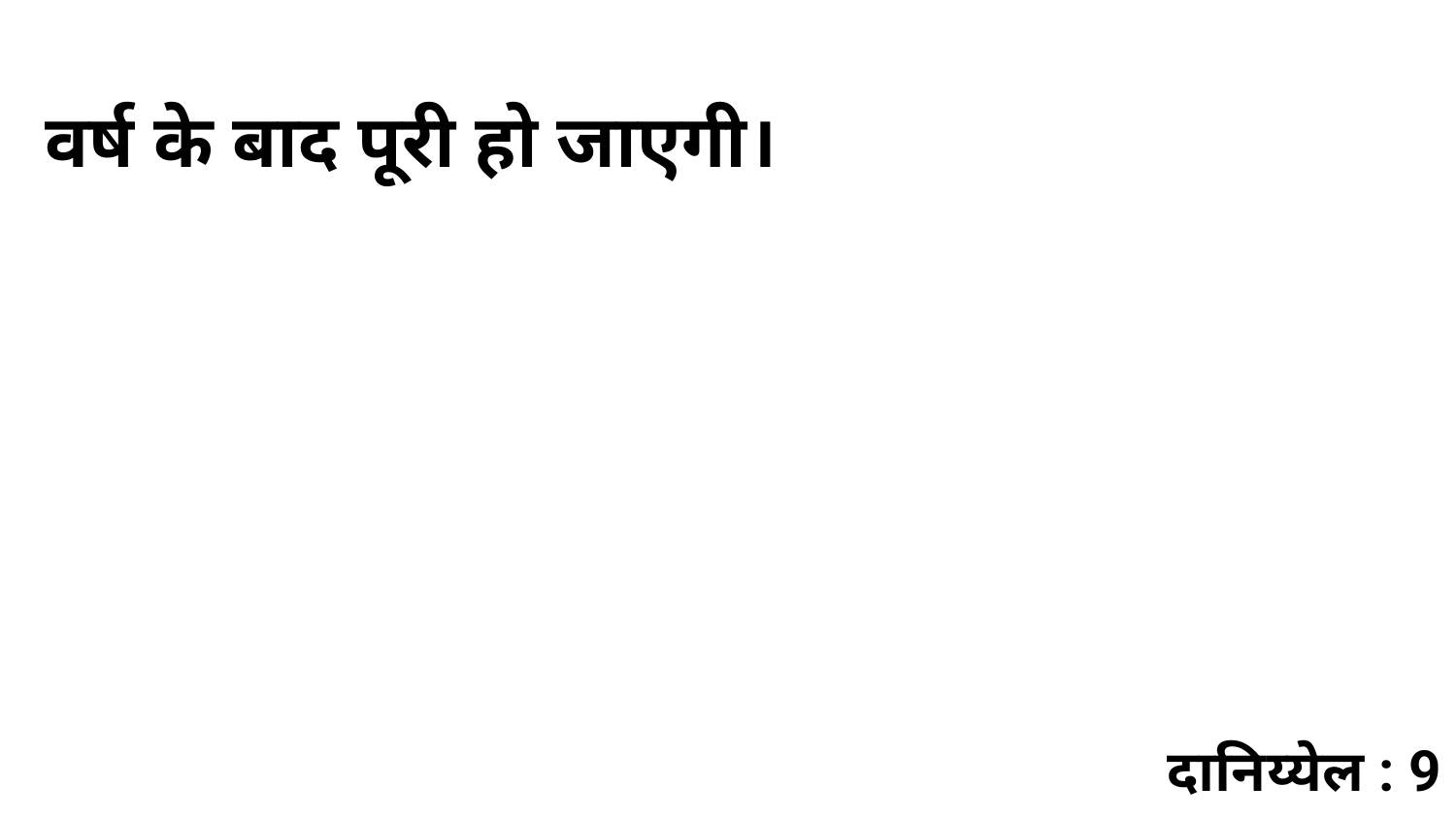

वर्ष के बाद पूरी हो जाएगी।
दानिय्येल : 9